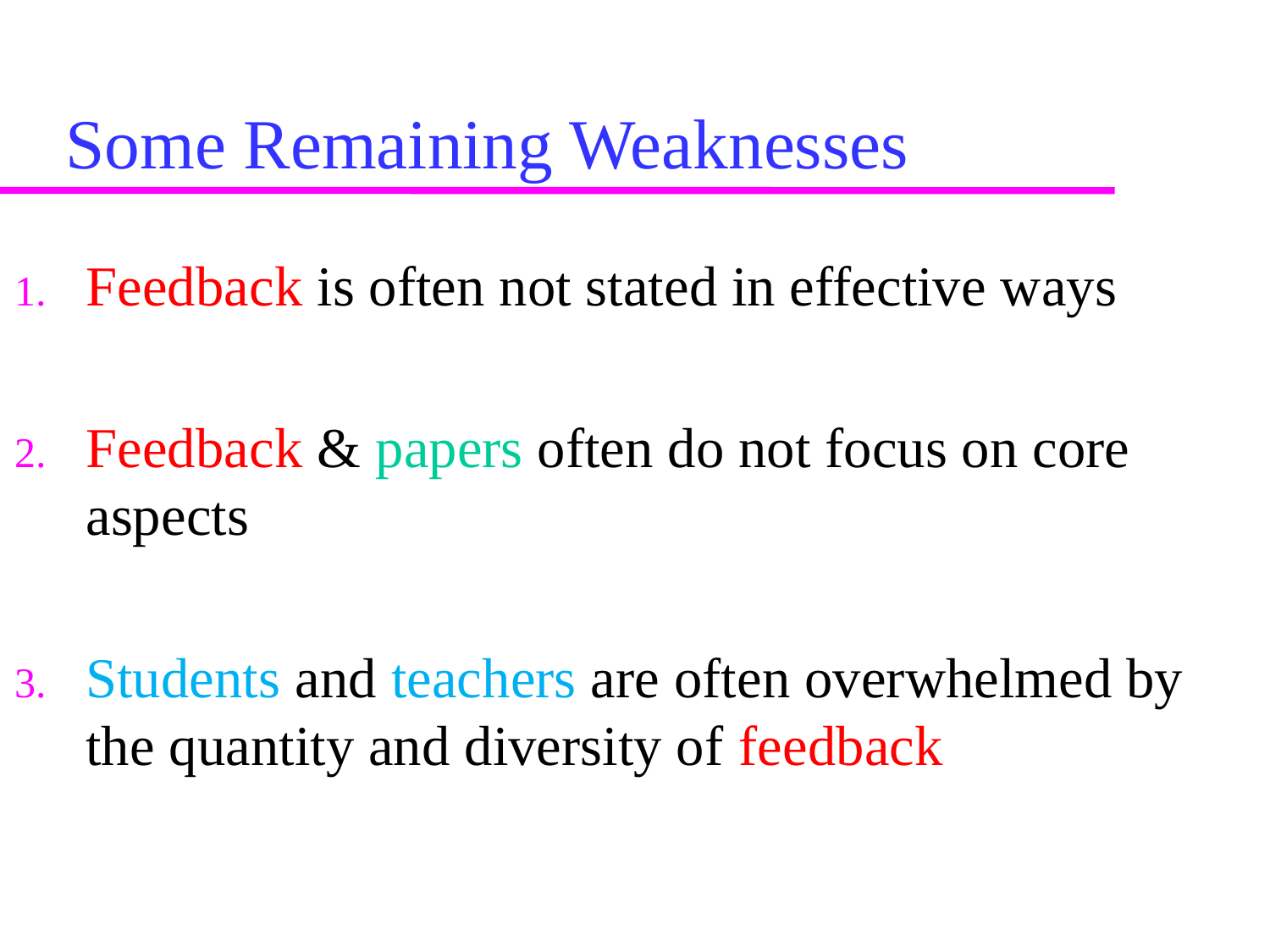

# Some Remaining Weaknesses
Feedback is often not stated in effective ways

Feedback & papers often do not focus on core aspects

Students and teachers are often overwhelmed by the quantity and diversity of feedback